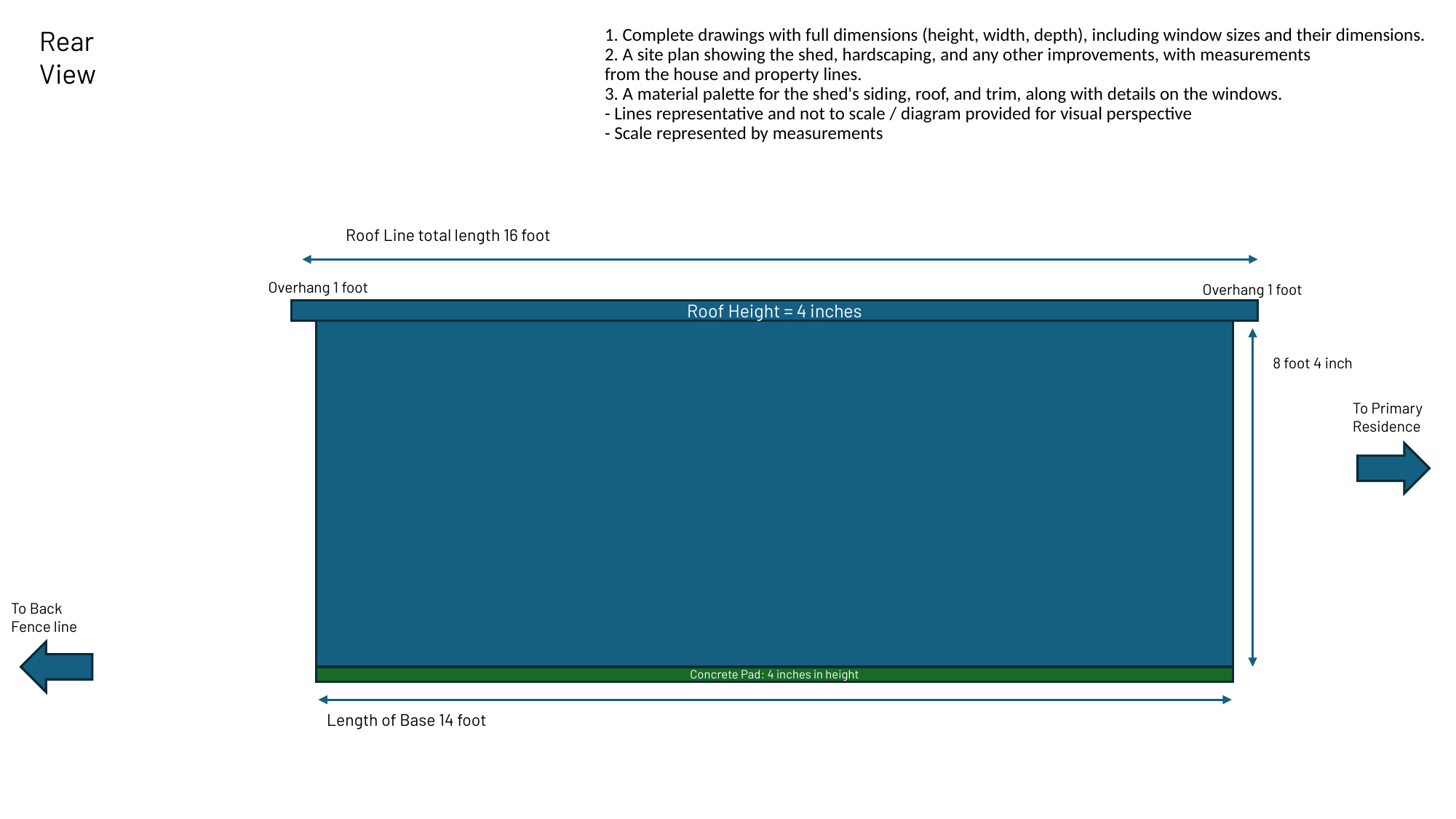

# 1. Complete drawings with full dimensions (height, width, depth), including window sizes and their dimensions. 2. A site plan showing the shed, hardscaping, and any other improvements, with measurements from the house and property lines. 3. A material palette for the shed's siding, roof, and trim, along with details on the windows. - Lines representative and not to scale / diagram provided for visual perspective - Scale represented by measurements
Rear View
Roof Line total length 16 foot
Overhang 1 foot
Overhang 1 foot
Roof Height = 4 inches

8 foot 4 inch
To Primary Residence

To Back Fence line

Concrete Pad: 4 inches in height
Length of Base 14 foot